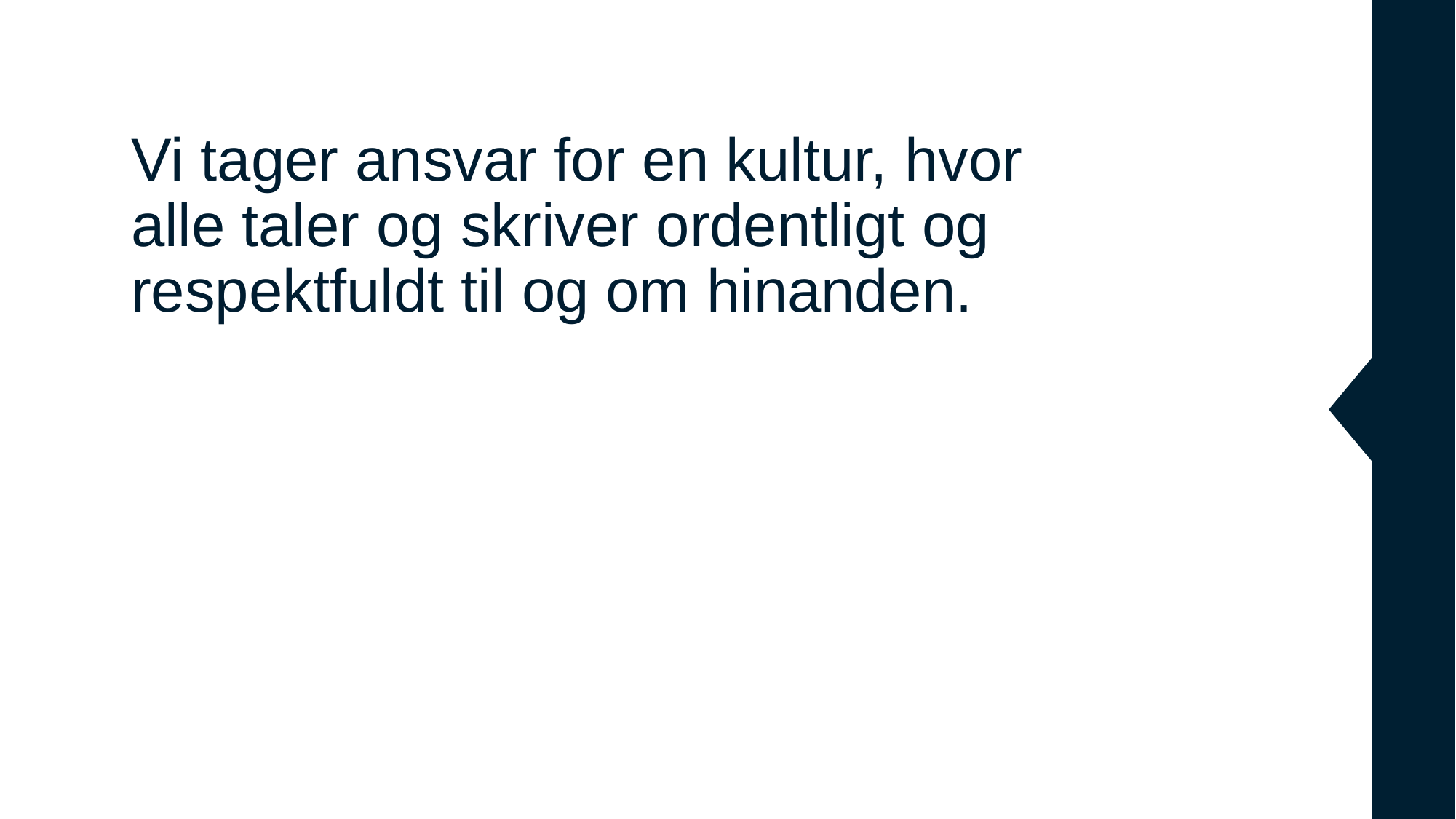

Vi tager ansvar for en kultur, hvor alle taler og skriver ordentligt og respektfuldt til og om hinanden.